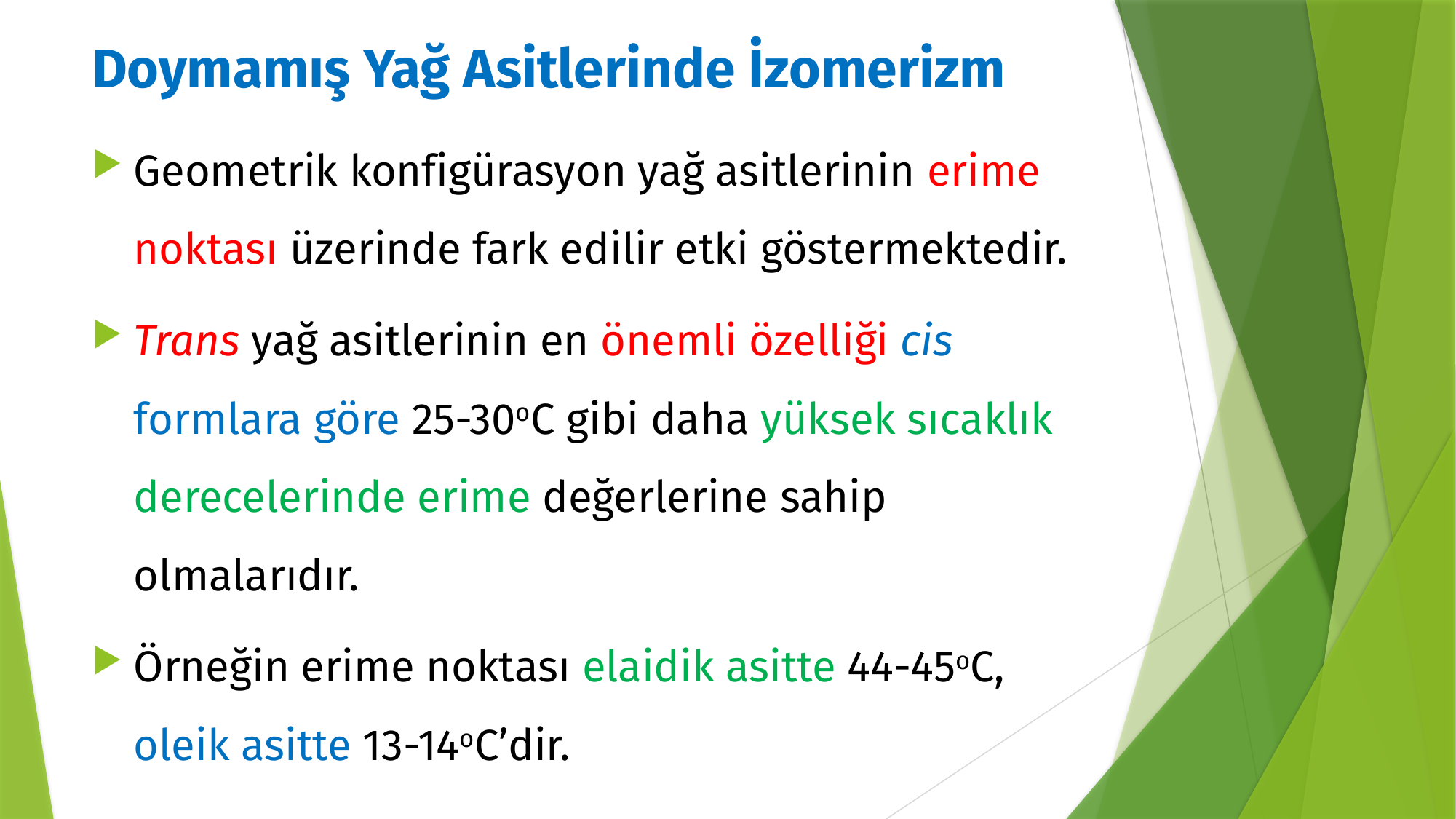

Doymamış Yağ Asitlerinde İzomerizm
Geometrik konfigürasyon yağ asitlerinin erime noktası üzerinde fark edilir etki göstermektedir.
Trans yağ asitlerinin en önemli özelliği cis formlara göre 25-30oC gibi daha yüksek sıcaklık derecelerinde erime değerlerine sahip olmalarıdır.
Örneğin erime noktası elaidik asitte 44-45oC, oleik asitte 13-14oC’dir.